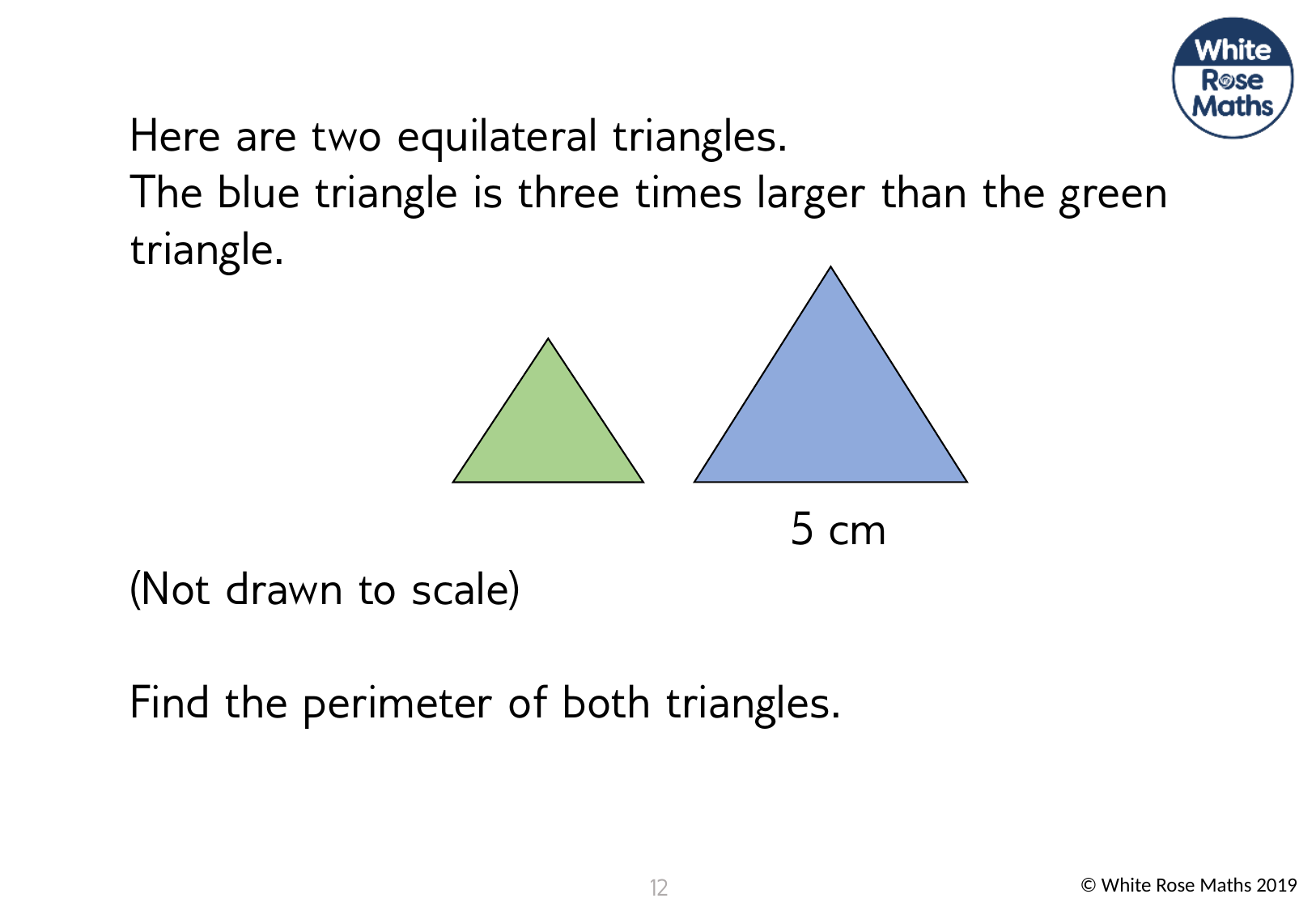

Here are two equilateral triangles.
The blue triangle is three times larger than the green triangle.

(Not drawn to scale)

Find the perimeter of both triangles.

 5 cm
12